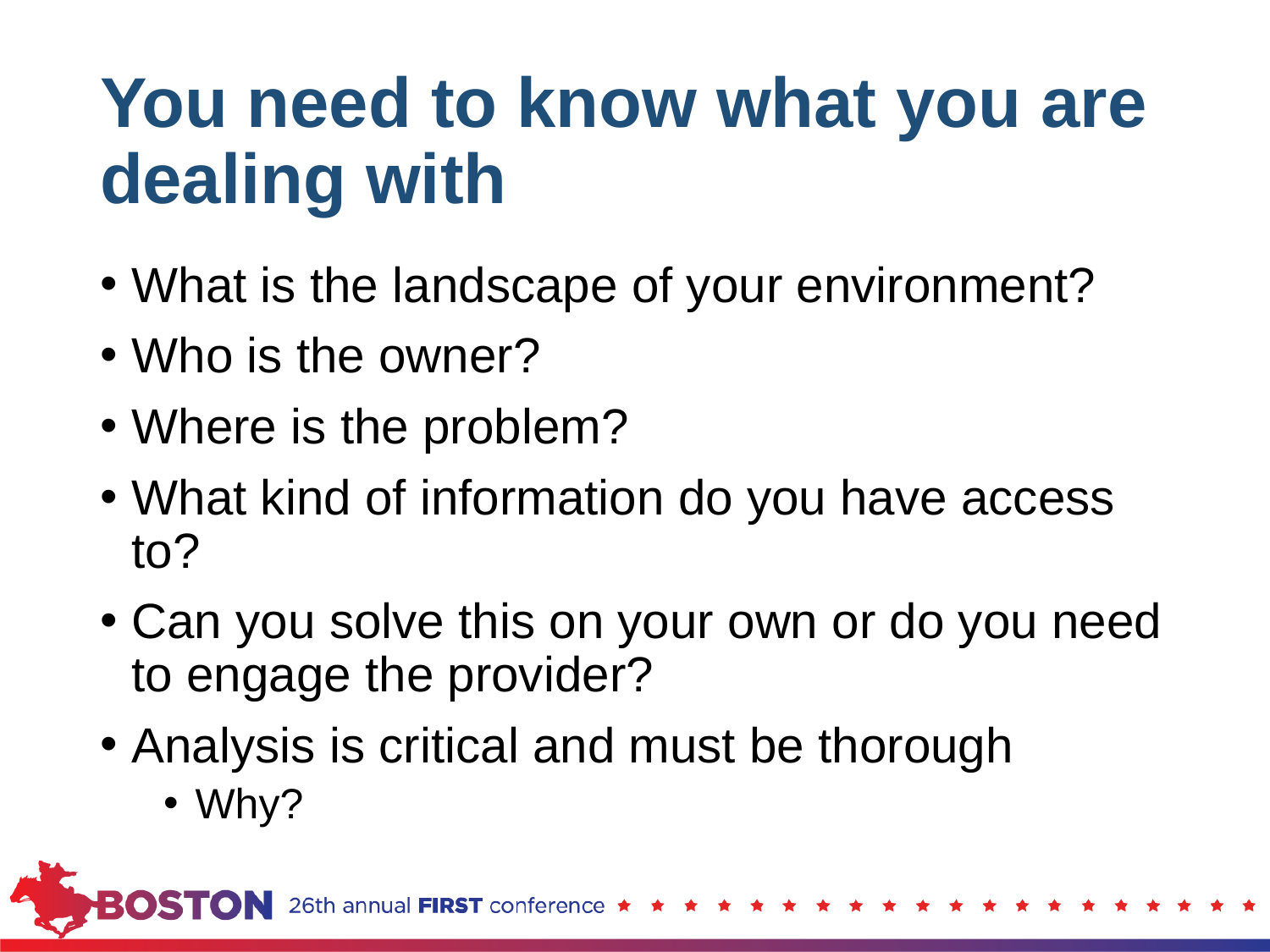

# You need to know what you are dealing with
What is the landscape of your environment?
Who is the owner?
Where is the problem?
What kind of information do you have access to?
Can you solve this on your own or do you need to engage the provider?
Analysis is critical and must be thorough
Why?